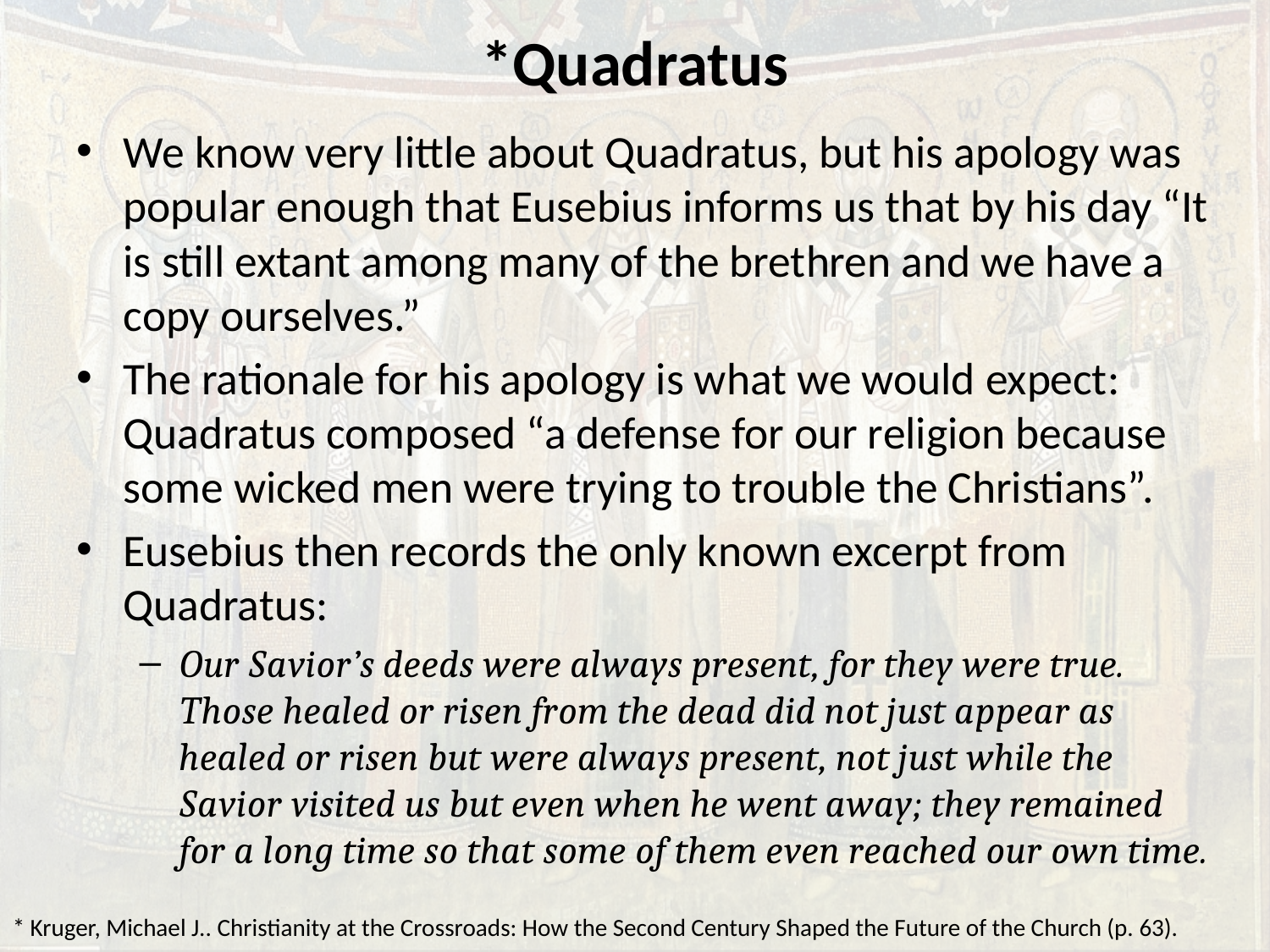

# *Quadratus
We know very little about Quadratus, but his apology was popular enough that Eusebius informs us that by his day “It is still extant among many of the brethren and we have a copy ourselves.”
The rationale for his apology is what we would expect: Quadratus composed “a defense for our religion because some wicked men were trying to trouble the Christians”.
Eusebius then records the only known excerpt from Quadratus:
Our Savior’s deeds were always present, for they were true. Those healed or risen from the dead did not just appear as healed or risen but were always present, not just while the Savior visited us but even when he went away; they remained for a long time so that some of them even reached our own time.
* Kruger, Michael J.. Christianity at the Crossroads: How the Second Century Shaped the Future of the Church (p. 63).